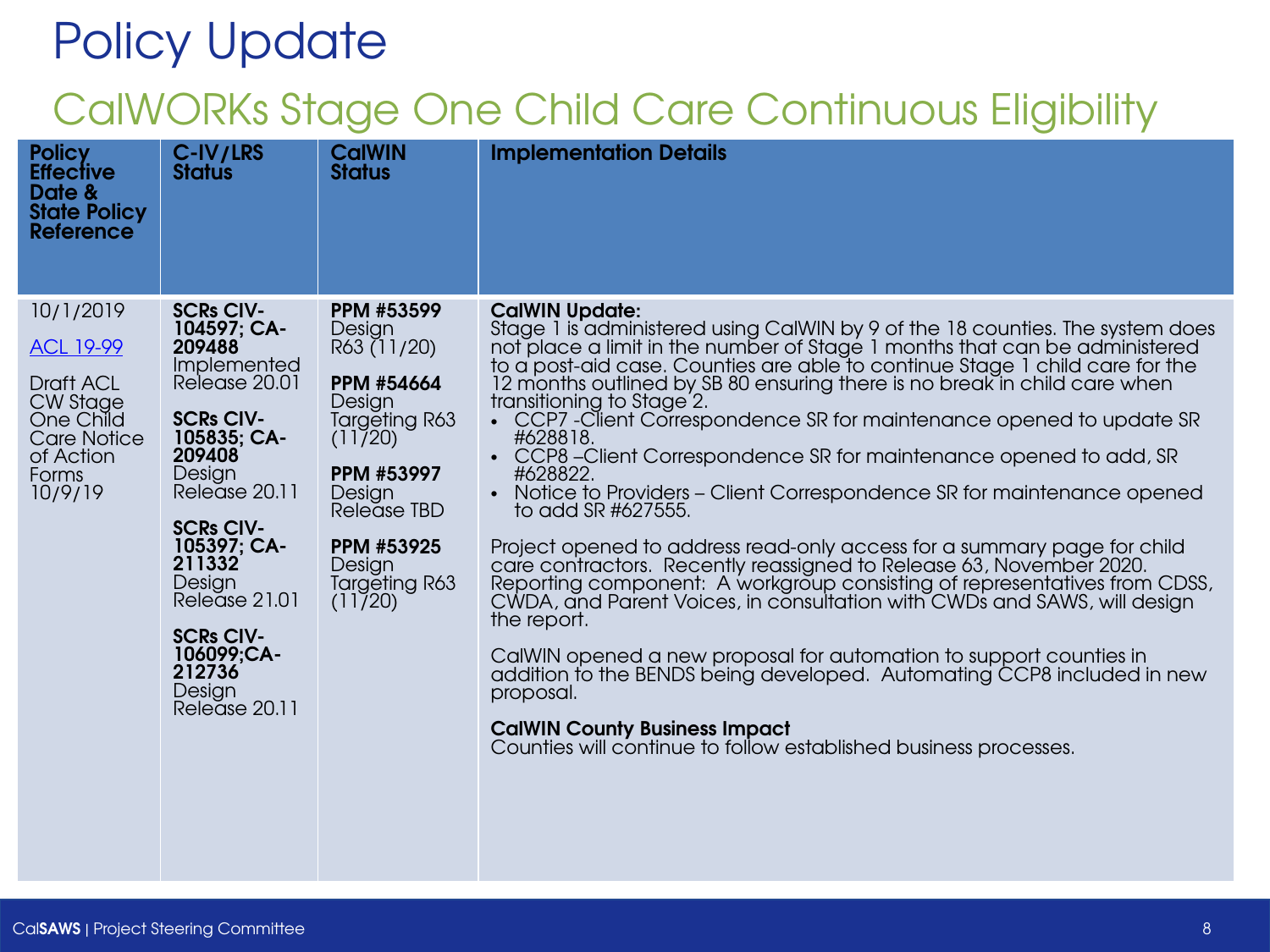

# Policy Update
CalWORKs Stage One Child Care Continuous Eligibility
| Policy Effective Date & State Policy Reference | C-IV/LRS Status | CalWIN Status | Implementation Details |
| --- | --- | --- | --- |
| 10/1/2019 ACL 19-99 Draft ACL CW Stage One Child Care Notice of Action Forms 10/9/19 | SCRs CIV-104597; CA-209488 Implemented Release 20.01 SCRs CIV-105835; CA-209408 Design Release 20.11 SCRs CIV-105397; CA-211332 Design Release 21.01 SCRs CIV-106099;CA-212736 Design Release 20.11 | PPM #53599 Design R63 (11/20) PPM #54664 Design Targeting R63 (11/20) PPM #53997 Design Release TBD PPM #53925 Design Targeting R63 (11/20) | CalWIN Update: Stage 1 is administered using CalWIN by 9 of the 18 counties. The system does not place a limit in the number of Stage 1 months that can be administered to a post-aid case. Counties are able to continue Stage 1 child care for the 12 months outlined by SB 80 ensuring there is no break in child care when transitioning to Stage 2.  CCP7 -Client Correspondence SR for maintenance opened to update SR #628818. CCP8 –Client Correspondence SR for maintenance opened to add, SR #628822. Notice to Providers – Client Correspondence SR for maintenance opened to add SR #627555. Project opened to address read-only access for a summary page for child care contractors. Recently reassigned to Release 63, November 2020. Reporting component:  A workgroup consisting of representatives from CDSS, CWDA, and Parent Voices, in consultation with CWDs and SAWS, will design the report.  CalWIN opened a new proposal for automation to support counties in addition to the BENDS being developed. Automating CCP8 included in new proposal. CalWIN County Business Impact Counties will continue to follow established business processes. |